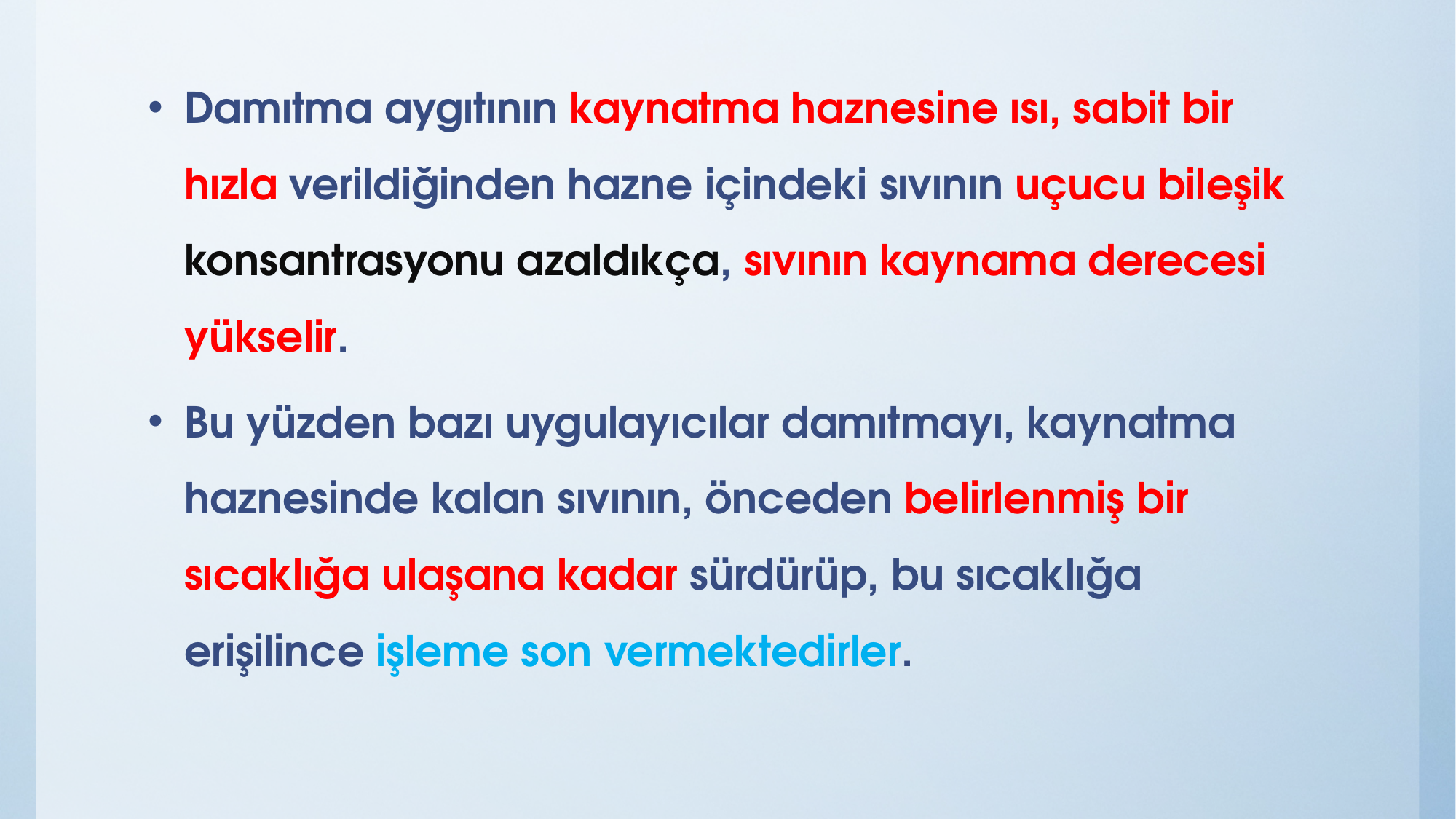

Damıtma aygıtının kaynatma haznesine ısı, sabit bir hızla verildiğinden hazne içindeki sıvının uçucu bileşik konsantrasyonu azaldıkça, sıvının kaynama derecesi yükselir.
Bu yüzden bazı uygulayıcılar damıtmayı, kaynatma haznesinde kalan sıvının, önceden belirlenmiş bir sıcaklığa ulaşana kadar sürdürüp, bu sıcaklığa erişilince işleme son vermektedirler.